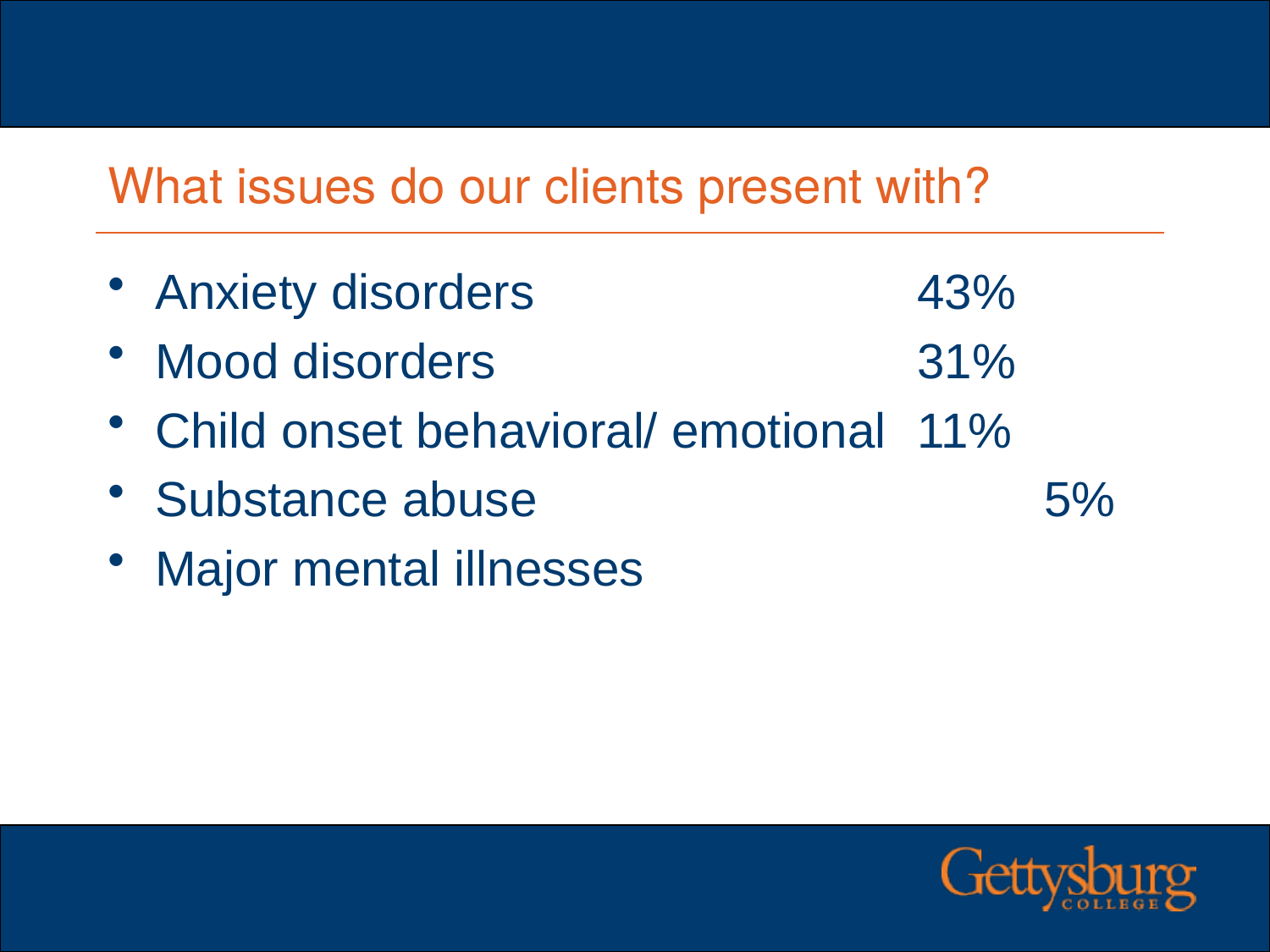

# What issues do our clients present with?
Anxiety disorders				43%
Mood disorders				31%
Child onset behavioral/ emotional	11%
Substance abuse				5%
Major mental illnesses